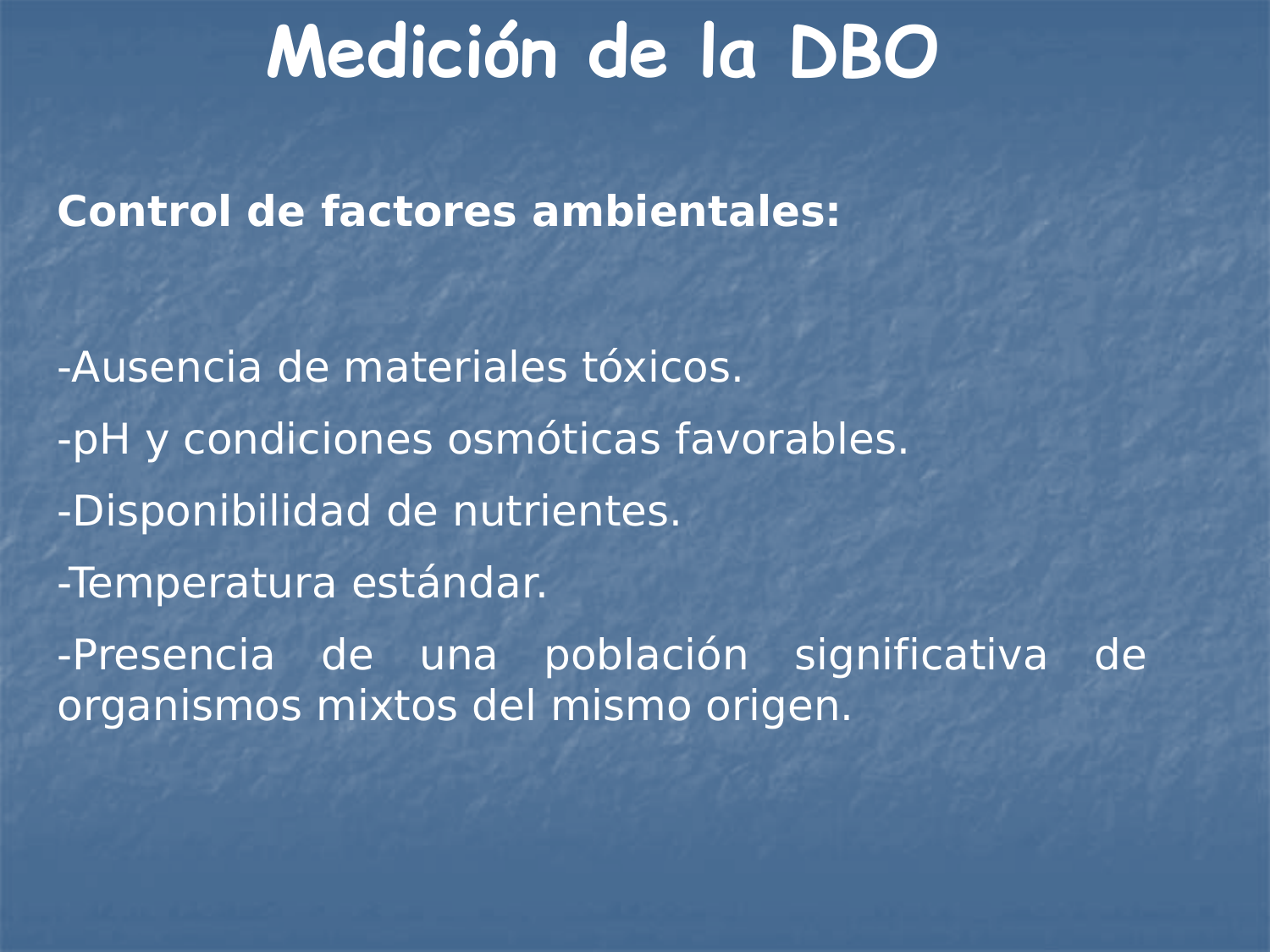

Medición de la DBO

Control de factores ambientales:

-Ausencia de materiales tóxicos.
-pH y condiciones osmóticas favorables.
-Disponibilidad de nutrientes.
-Temperatura estándar.
-Presencia de una población significativa de organismos mixtos del mismo origen.